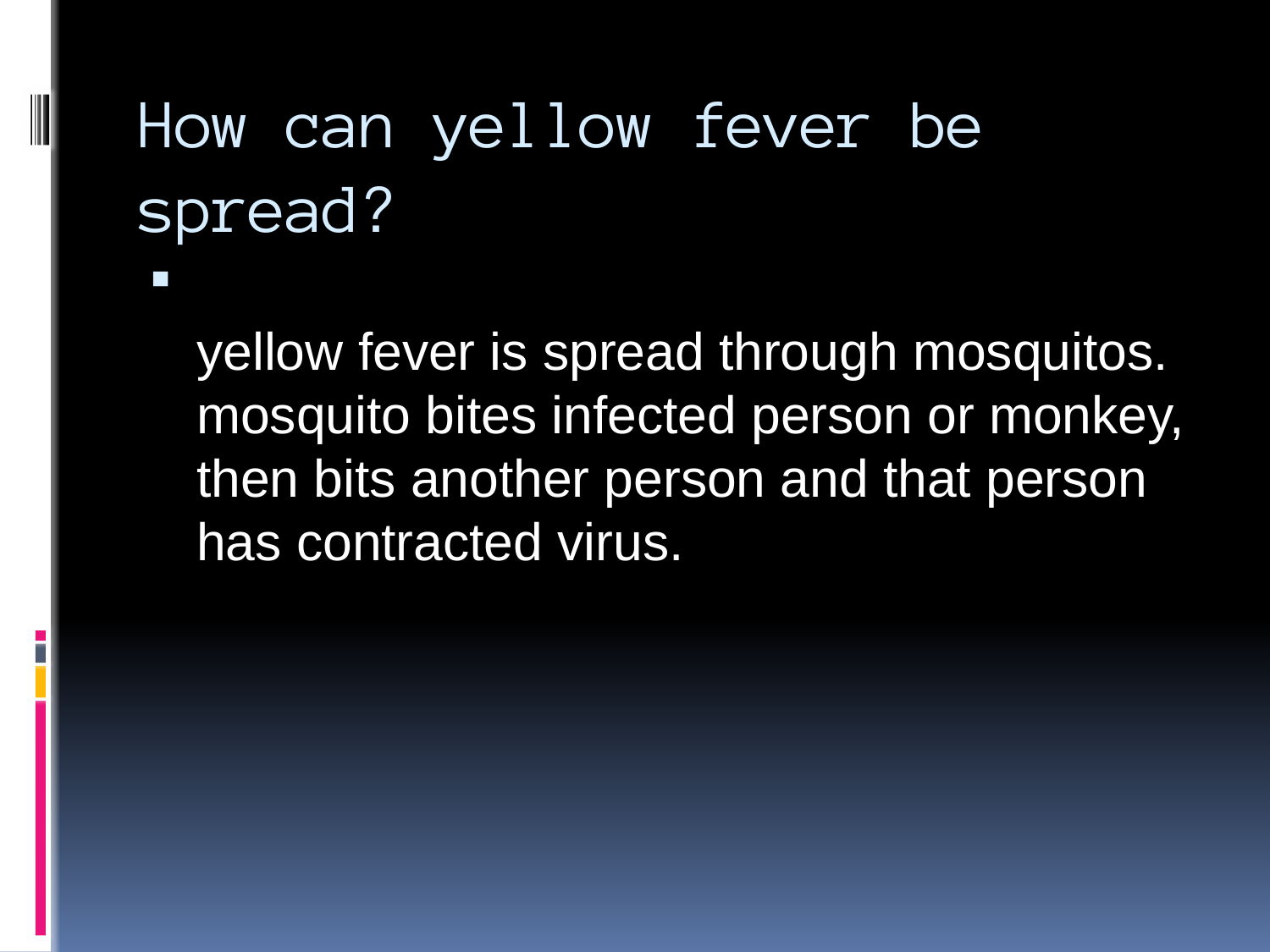

# How can yellow fever be spread?
yellow fever is spread through mosquitos. mosquito bites infected person or monkey, then bits another person and that person has contracted virus.